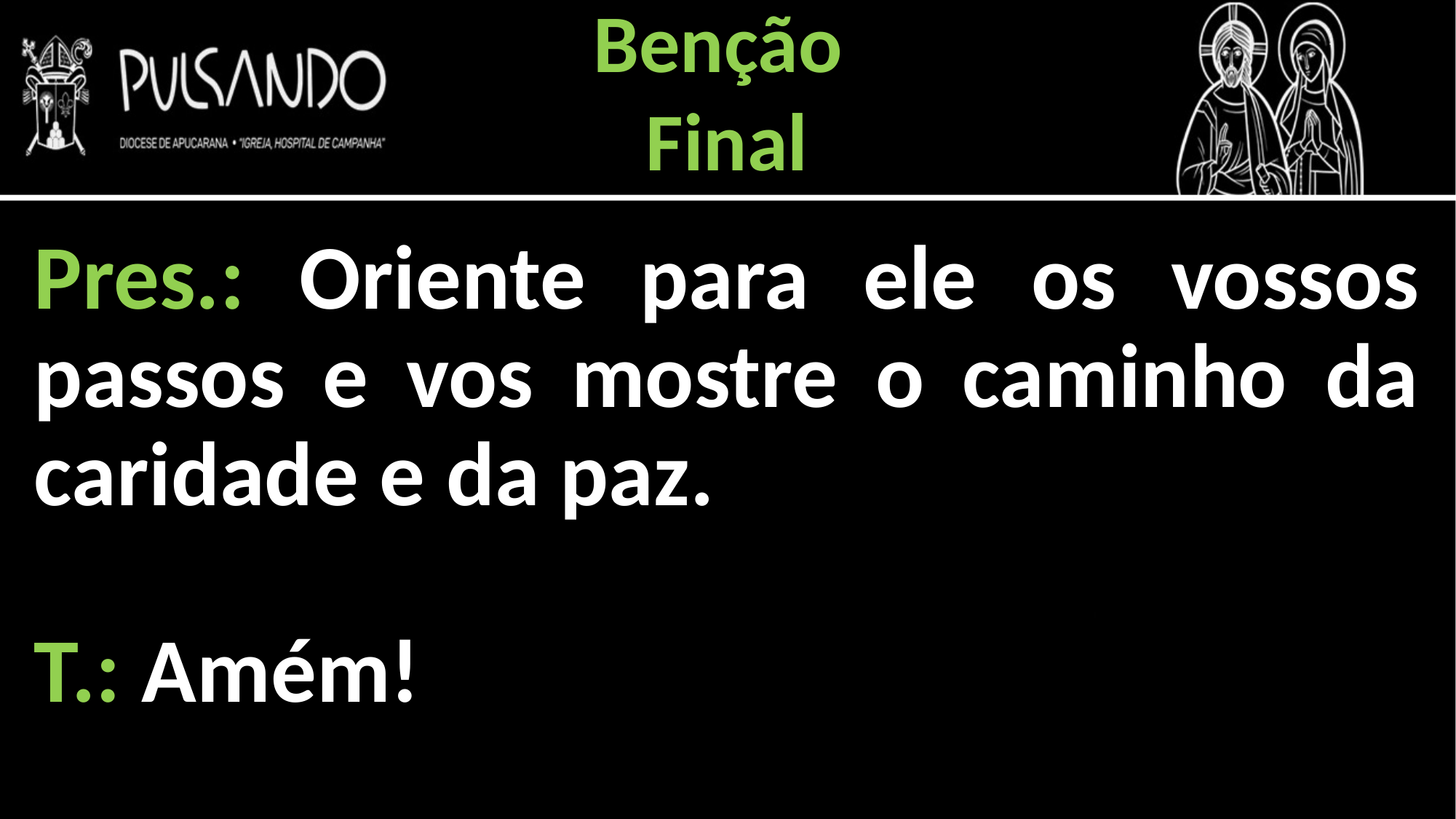

Benção
Final
Pres.: Oriente para ele os vossos passos e vos mostre o caminho da caridade e da paz.

T.: Amém!